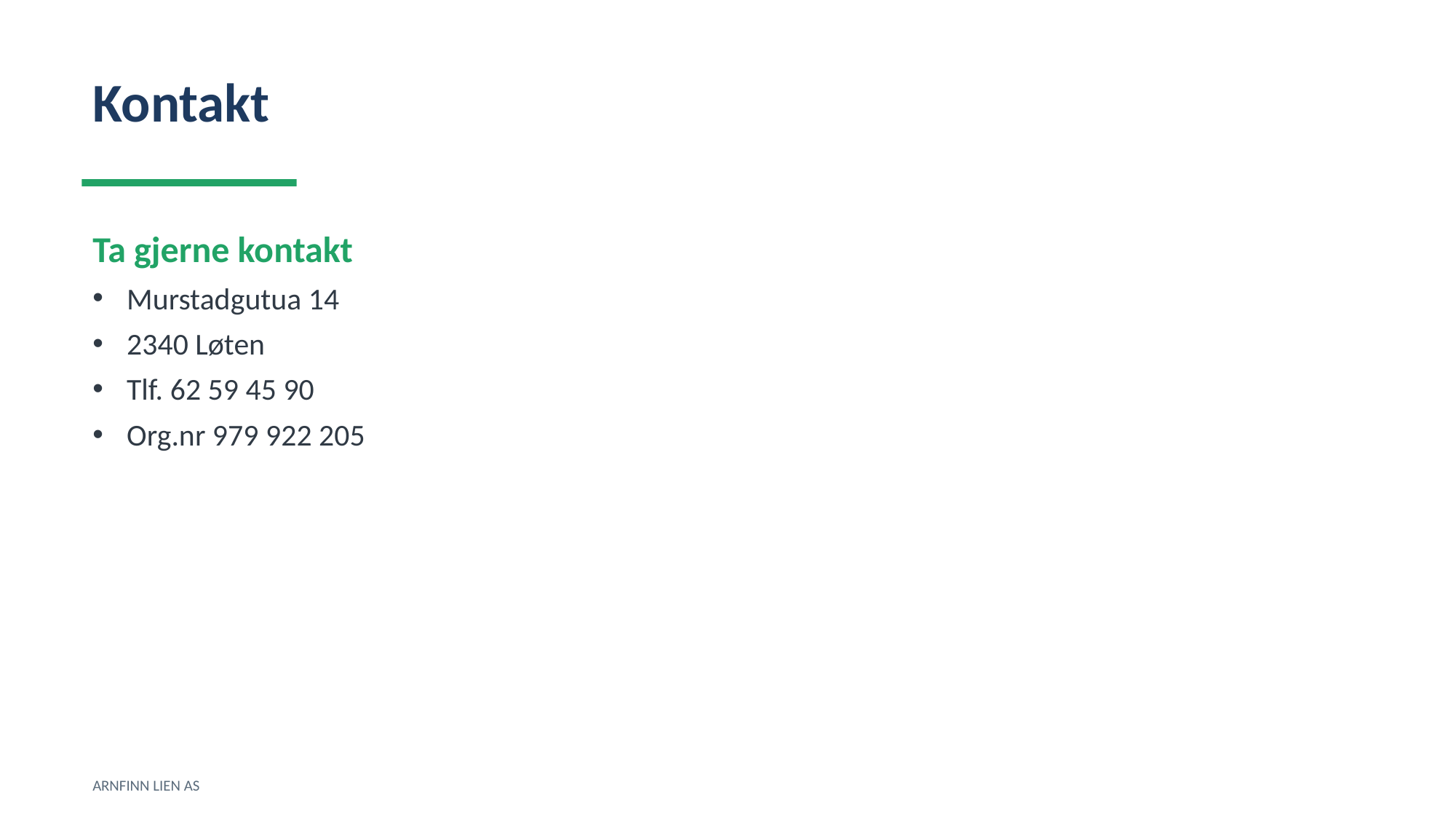

Kontakt

Ta gjerne kontakt
Murstadgutua 14
2340 Løten
Tlf. 62 59 45 90
Org.nr 979 922 205
ARNFINN LIEN AS